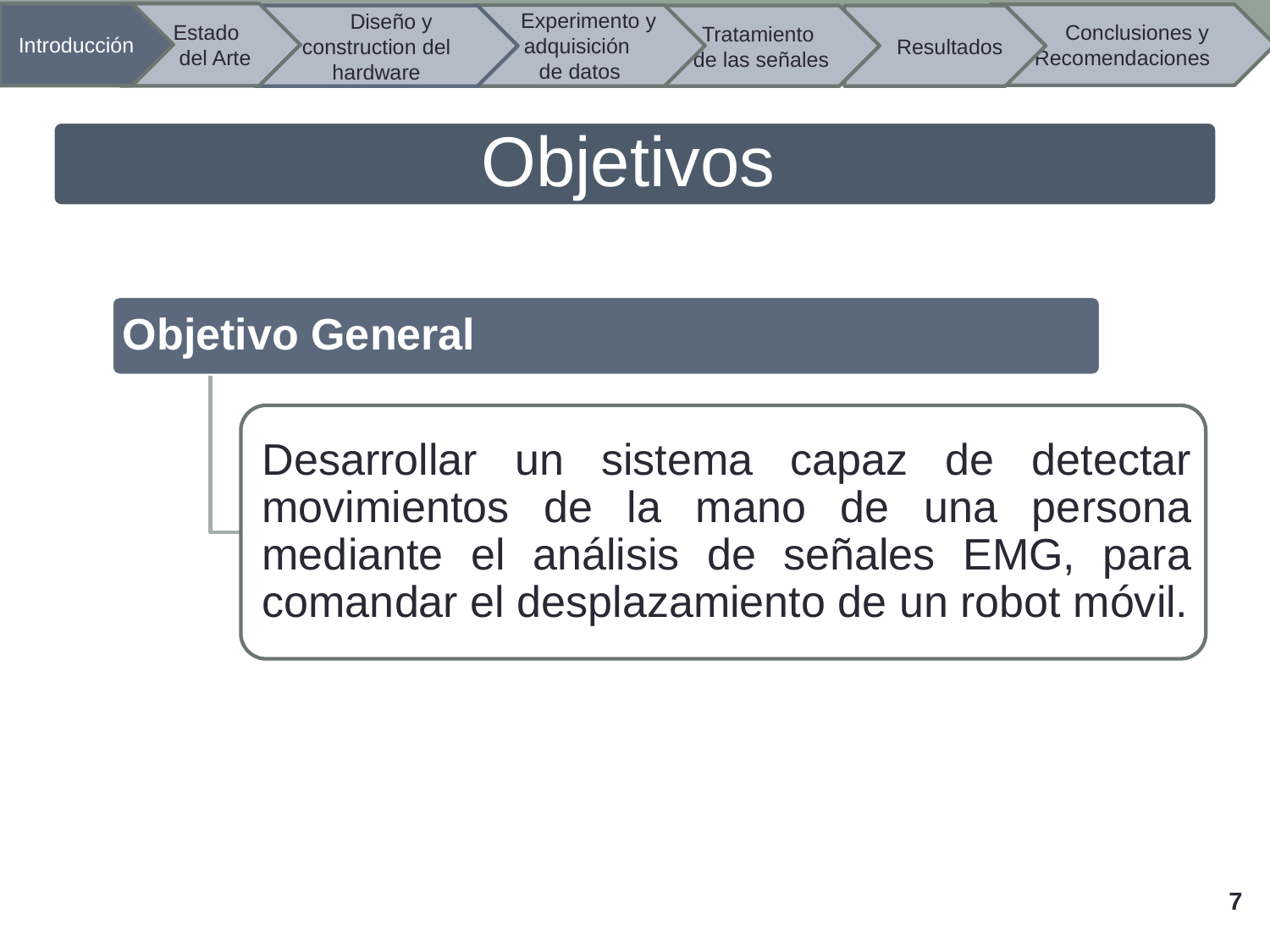

7
Introducción
    Estado
     del Arte
     Conclusiones y Recomendaciones
   Experimento y adquisición
de datos
     Diseño y construction del hardware
Tratamiento
de las señales
     Resultados
Objetivos
Objetivo General
Desarrollar un sistema capaz de detectar movimientos de la mano de una persona mediante el análisis de señales EMG, para comandar el desplazamiento de un robot móvil.
7